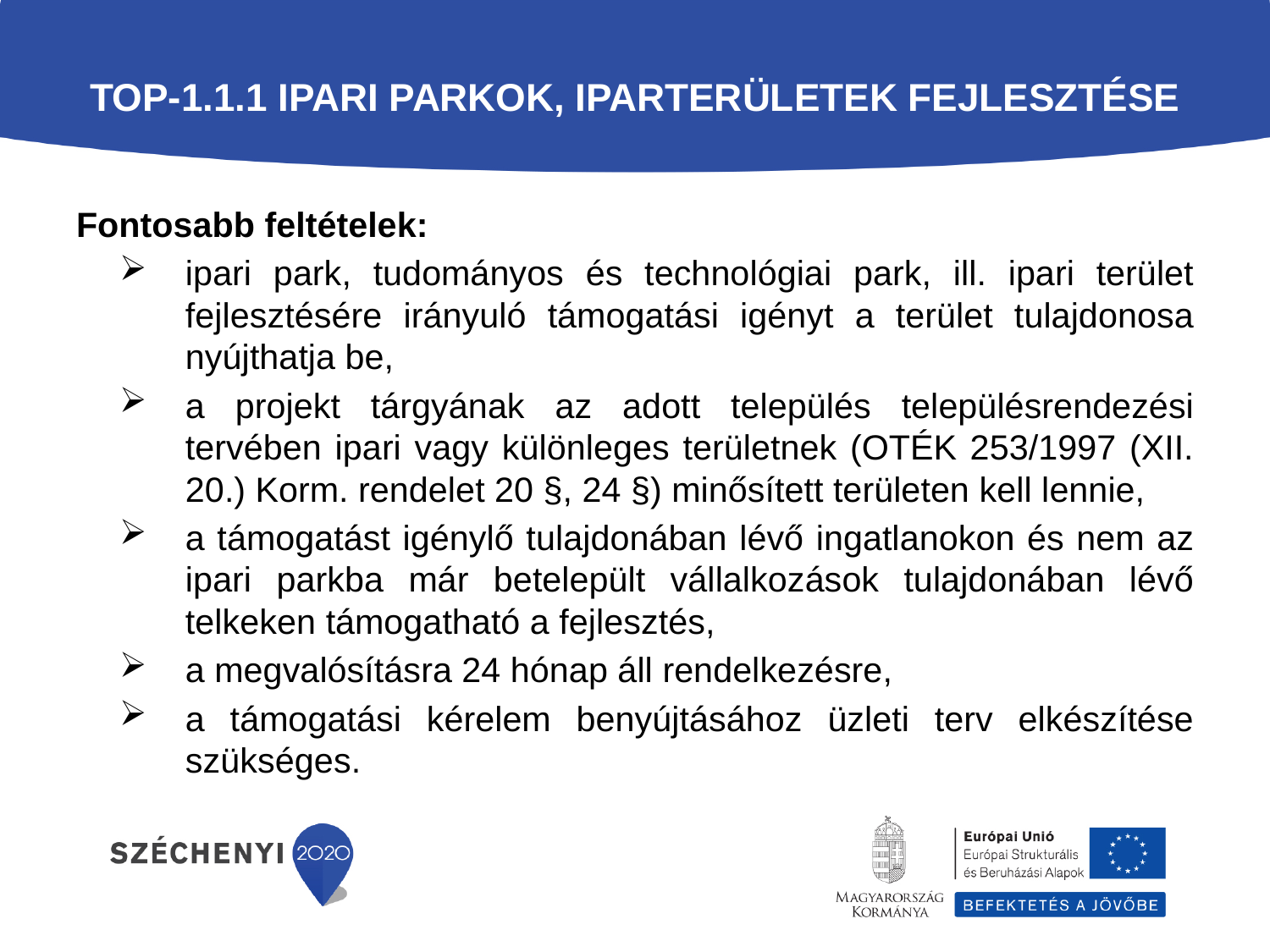

# TOP-1.1.1 Ipari parkok, iparterületek fejlesztése
Fontosabb feltételek:
ipari park, tudományos és technológiai park, ill. ipari terület fejlesztésére irányuló támogatási igényt a terület tulajdonosa nyújthatja be,
a projekt tárgyának az adott település településrendezési tervében ipari vagy különleges területnek (OTÉK 253/1997 (XII. 20.) Korm. rendelet 20 §, 24 §) minősített területen kell lennie,
a támogatást igénylő tulajdonában lévő ingatlanokon és nem az ipari parkba már betelepült vállalkozások tulajdonában lévő telkeken támogatható a fejlesztés,
a megvalósításra 24 hónap áll rendelkezésre,
a támogatási kérelem benyújtásához üzleti terv elkészítése szükséges.